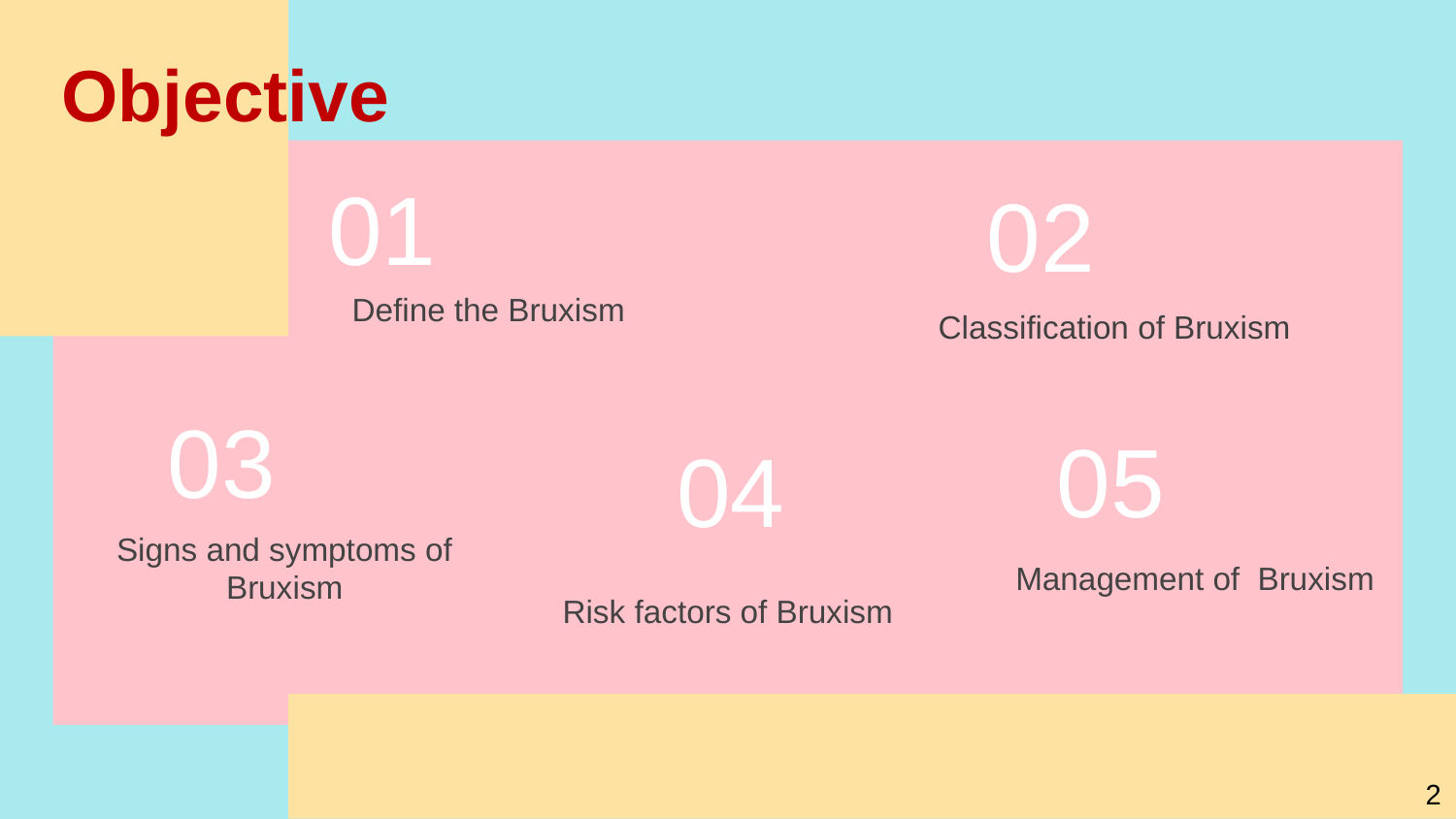

Objective
# 01
02
Classification of Bruxism
Define the Bruxism
03
05
04
Signs and symptoms of Bruxism
Management of  Bruxism
Risk factors of Bruxism
2